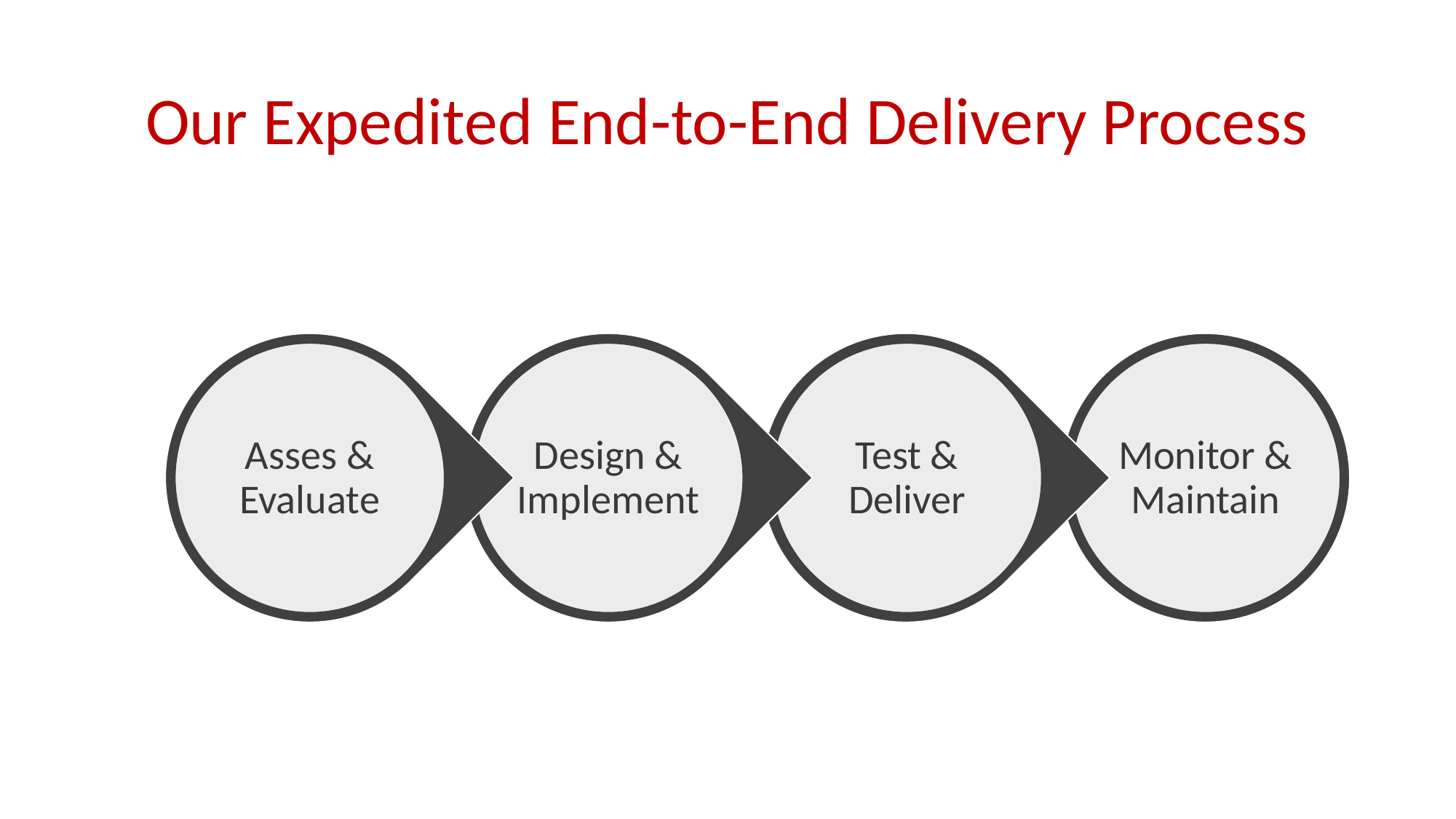

# Our Expedited End-to-End Delivery Process
Monitor & Maintain
Test & Deliver
Design & Implement
Asses & Evaluate